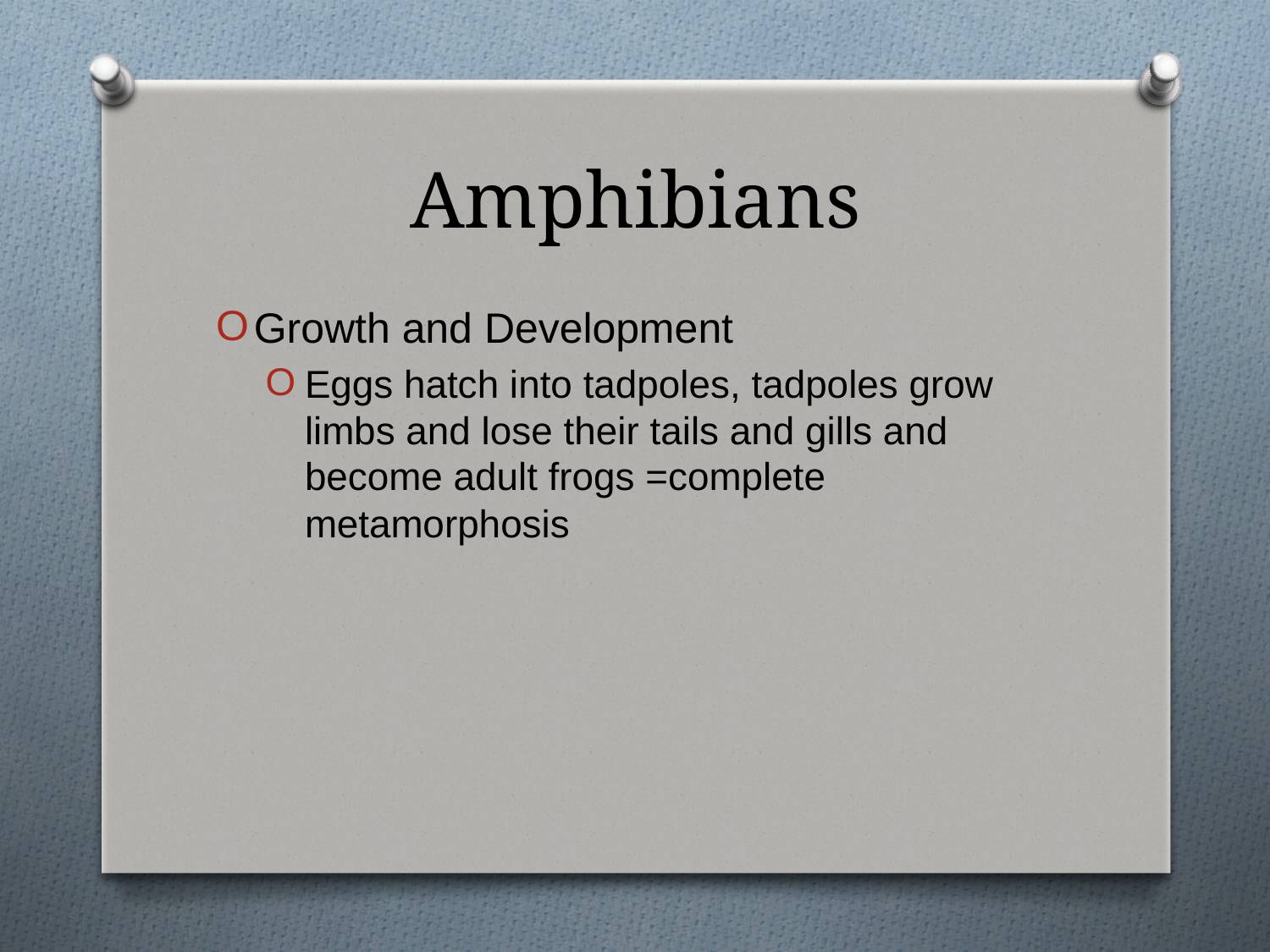

# Amphibians
Growth and Development
Eggs hatch into tadpoles, tadpoles grow limbs and lose their tails and gills and become adult frogs =complete metamorphosis